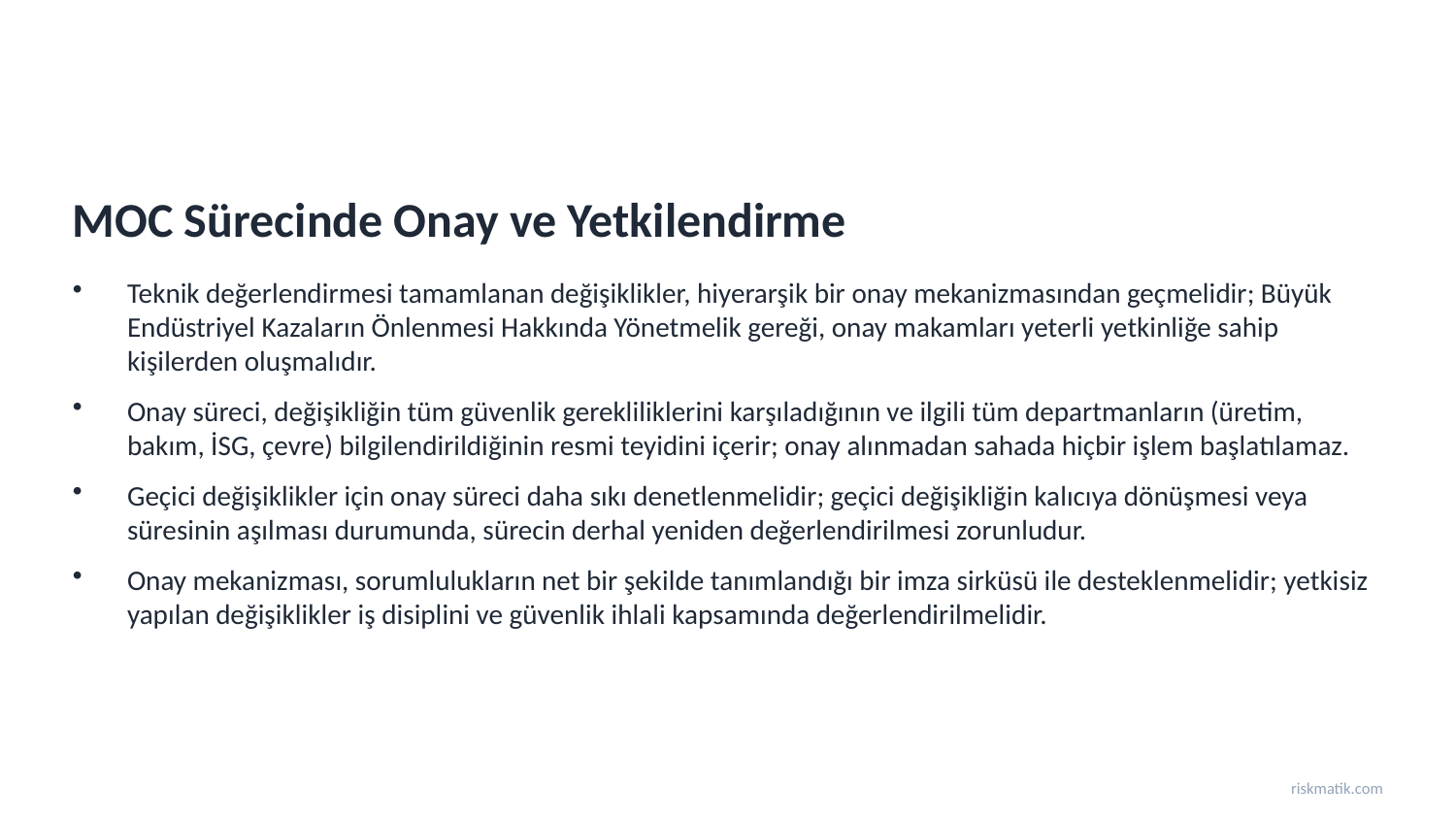

MOC Sürecinde Onay ve Yetkilendirme
Teknik değerlendirmesi tamamlanan değişiklikler, hiyerarşik bir onay mekanizmasından geçmelidir; Büyük Endüstriyel Kazaların Önlenmesi Hakkında Yönetmelik gereği, onay makamları yeterli yetkinliğe sahip kişilerden oluşmalıdır.
Onay süreci, değişikliğin tüm güvenlik gerekliliklerini karşıladığının ve ilgili tüm departmanların (üretim, bakım, İSG, çevre) bilgilendirildiğinin resmi teyidini içerir; onay alınmadan sahada hiçbir işlem başlatılamaz.
Geçici değişiklikler için onay süreci daha sıkı denetlenmelidir; geçici değişikliğin kalıcıya dönüşmesi veya süresinin aşılması durumunda, sürecin derhal yeniden değerlendirilmesi zorunludur.
Onay mekanizması, sorumlulukların net bir şekilde tanımlandığı bir imza sirküsü ile desteklenmelidir; yetkisiz yapılan değişiklikler iş disiplini ve güvenlik ihlali kapsamında değerlendirilmelidir.
riskmatik.com